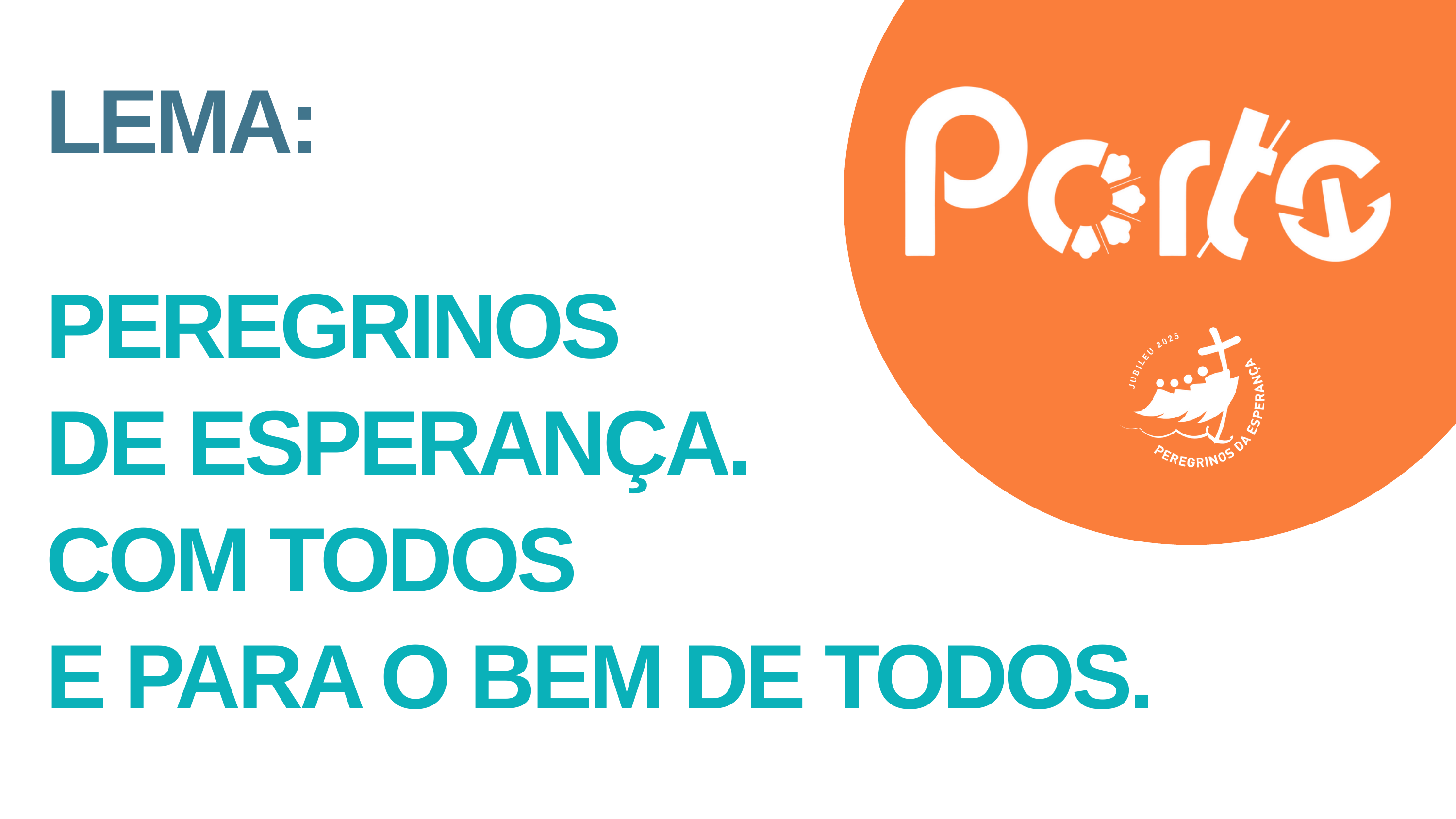

LEMA:

PEREGRINOS
DE ESPERANÇA.
COM TODOS
E PARA O BEM DE TODOS.